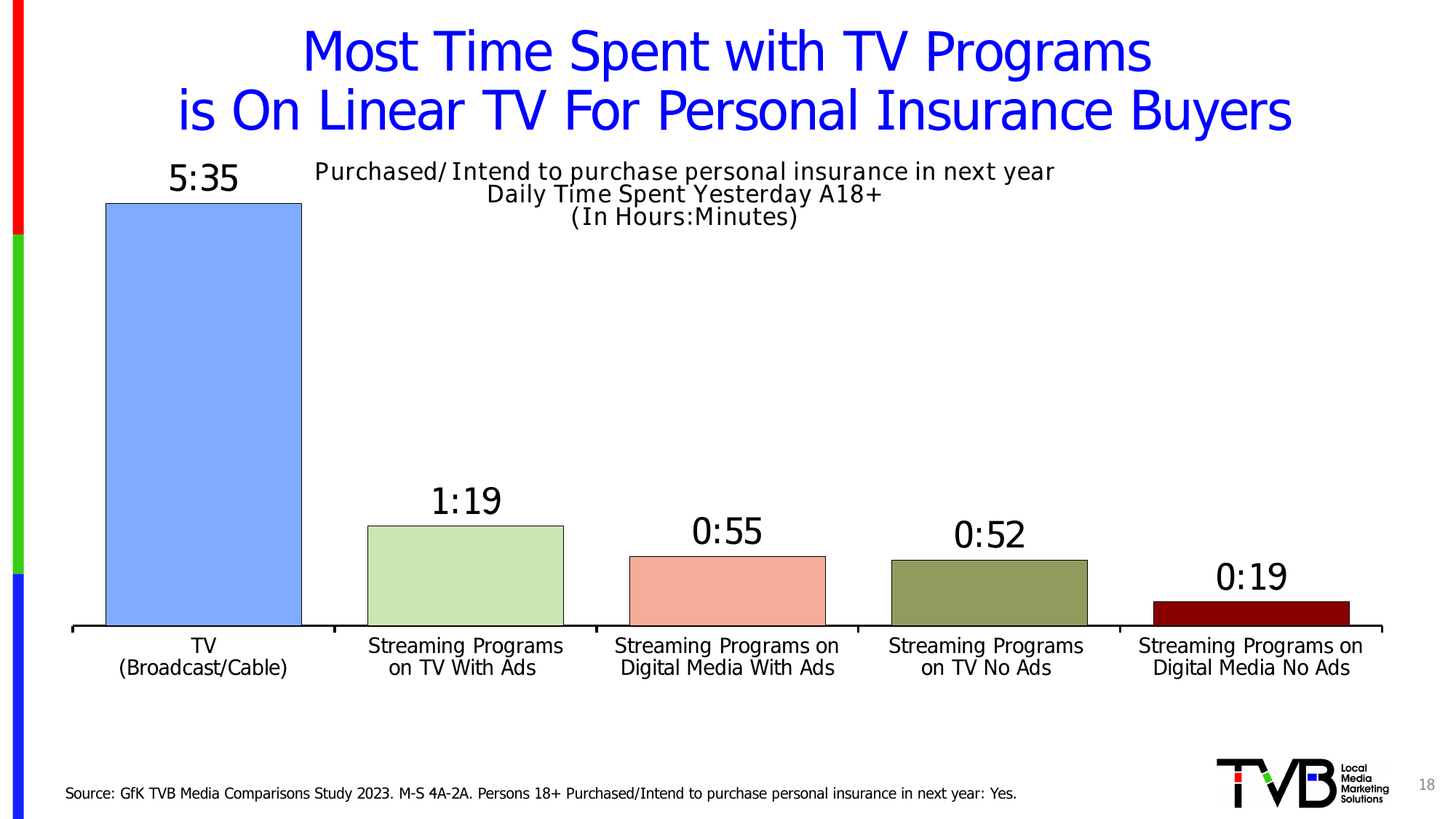

# Most Time Spent with TV Programs is On Linear TV For Personal Insurance Buyers

### Chart: Purchased/Intend to purchase personal insurance in next year
Daily Time Spent Yesterday A18+
(In Hours:Minutes)

| Category | Column2 |
|---|---|
| TV
(Broadcast/Cable) | 0.23263888888888887 |
| Streaming Programs
on TV With Ads  | 0.05486111111111111 |
| Streaming Programs on Digital Media With Ads | 0.03819444444444444 |
| Streaming Programs
on TV No Ads  | 0.036111111111111115 |
| Streaming Programs on Digital Media No Ads | 0.013194444444444444 |
18
Source: GfK TVB Media Comparisons Study 2023. M-S 4A-2A. Persons 18+ Purchased/Intend to purchase personal insurance in next year: Yes.